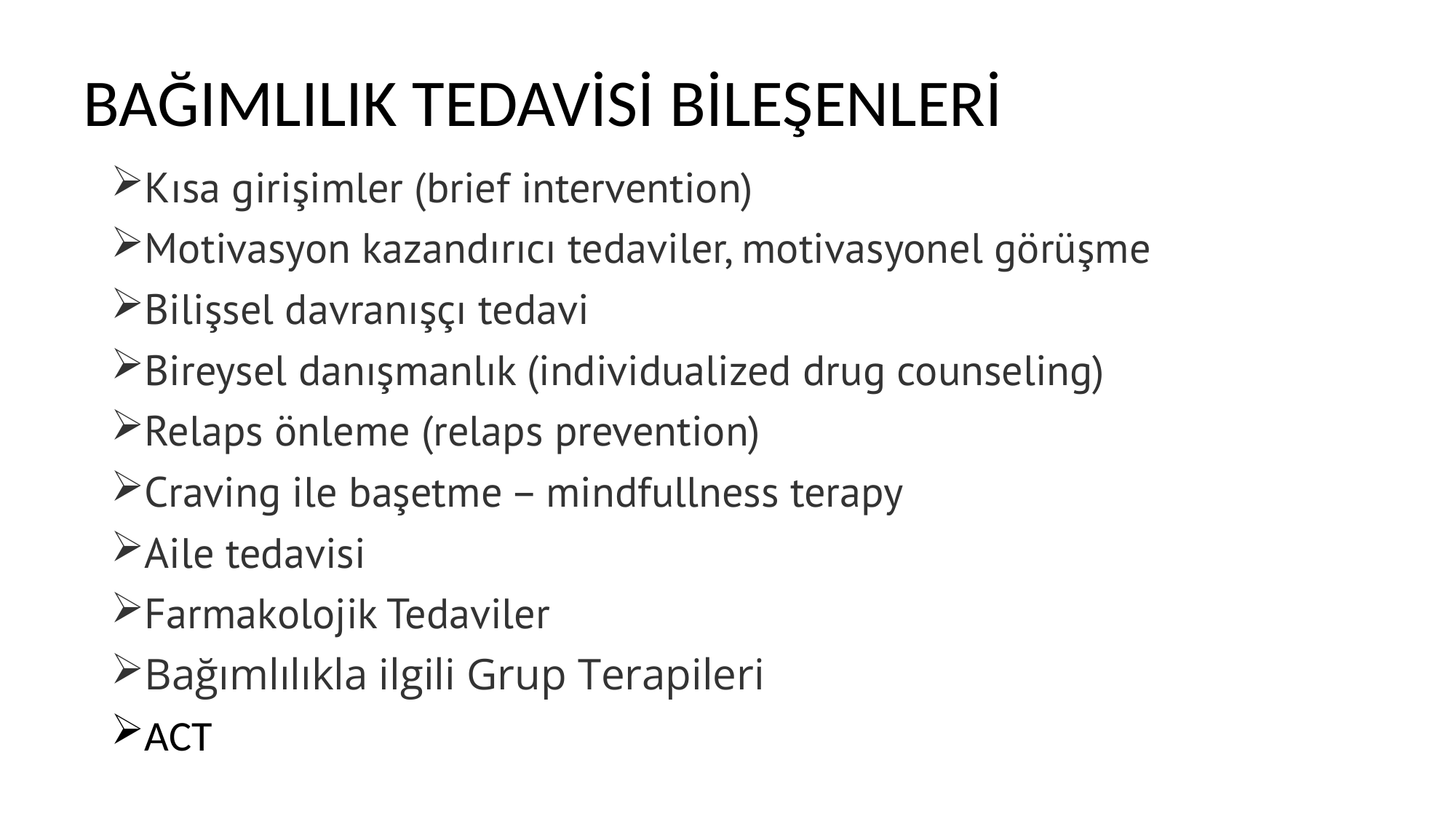

# BAĞIMLILIK TEDAVİSİ BİLEŞENLERİ
Kısa girişimler (brief intervention)
Motivasyon kazandırıcı tedaviler, motivasyonel görüşme
Bilişsel davranışçı tedavi
Bireysel danışmanlık (individualized drug counseling)
Relaps önleme (relaps prevention)
Craving ile başetme – mindfullness terapy
Aile tedavisi
Farmakolojik Tedaviler
Bağımlılıkla ilgili Grup Terapileri
ACT